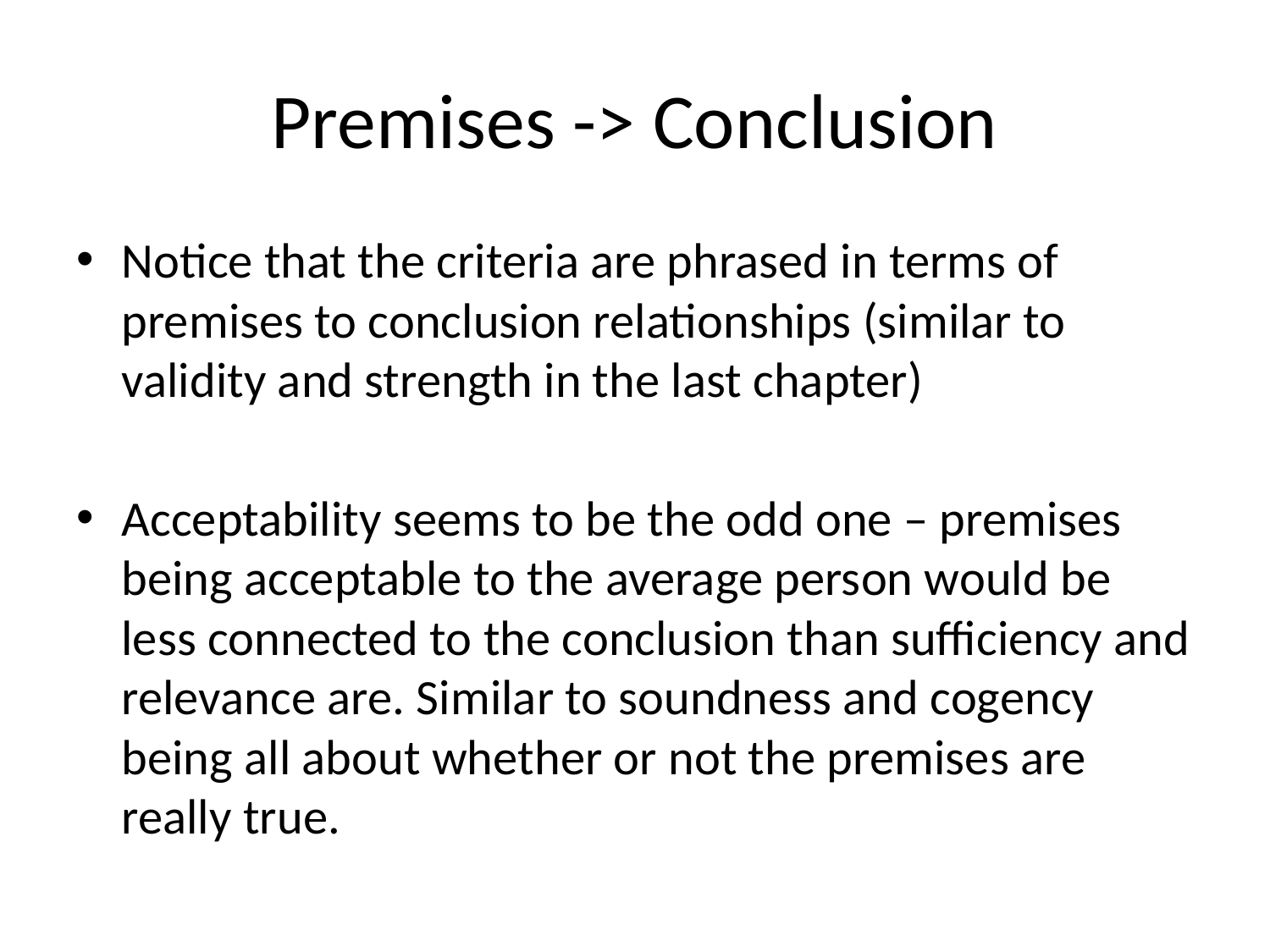

# Premises -> Conclusion
Notice that the criteria are phrased in terms of premises to conclusion relationships (similar to validity and strength in the last chapter)

Acceptability seems to be the odd one – premises being acceptable to the average person would be less connected to the conclusion than sufficiency and relevance are. Similar to soundness and cogency being all about whether or not the premises are really true.